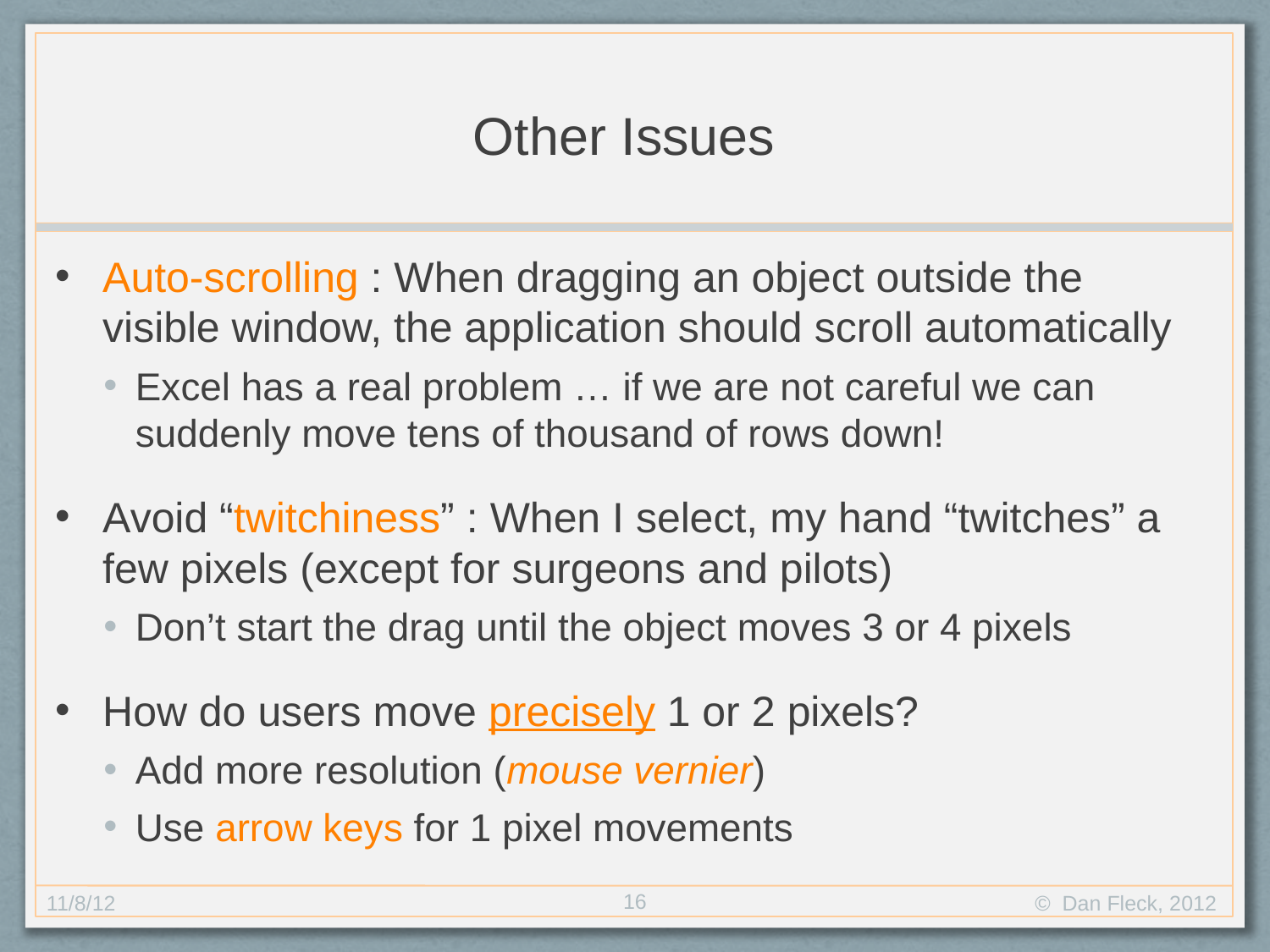

# Other Issues
Auto-scrolling : When dragging an object outside the visible window, the application should scroll automatically
Excel has a real problem … if we are not careful we can suddenly move tens of thousand of rows down!
Avoid “twitchiness” : When I select, my hand “twitches” a few pixels (except for surgeons and pilots)
Don’t start the drag until the object moves 3 or 4 pixels
How do users move precisely 1 or 2 pixels?
Add more resolution (mouse vernier)
Use arrow keys for 1 pixel movements
16
11/8/12
©  Dan Fleck, 2012